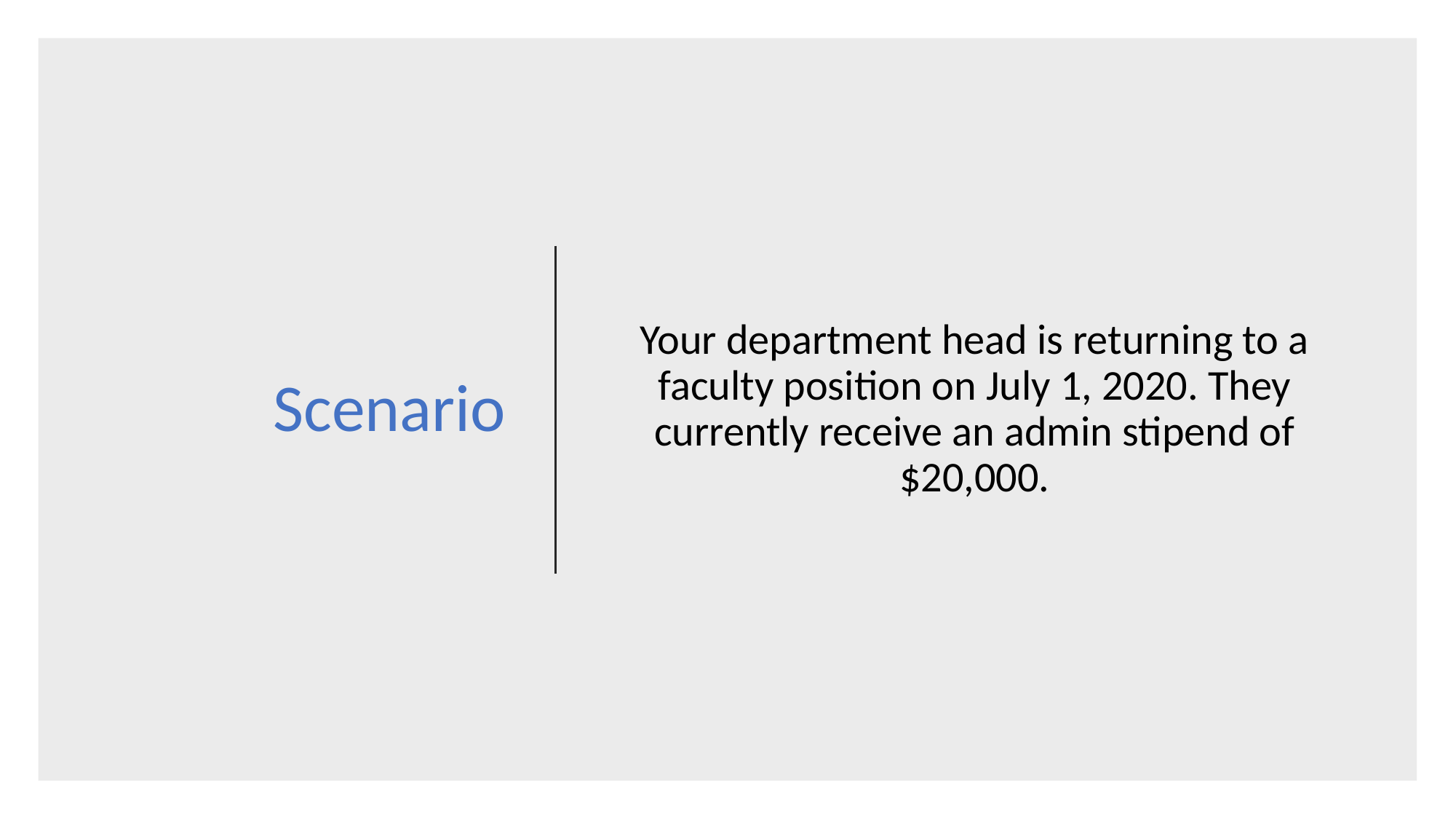

# Scenario
Your department head is returning to a faculty position on July 1, 2020. They currently receive an admin stipend of $20,000.